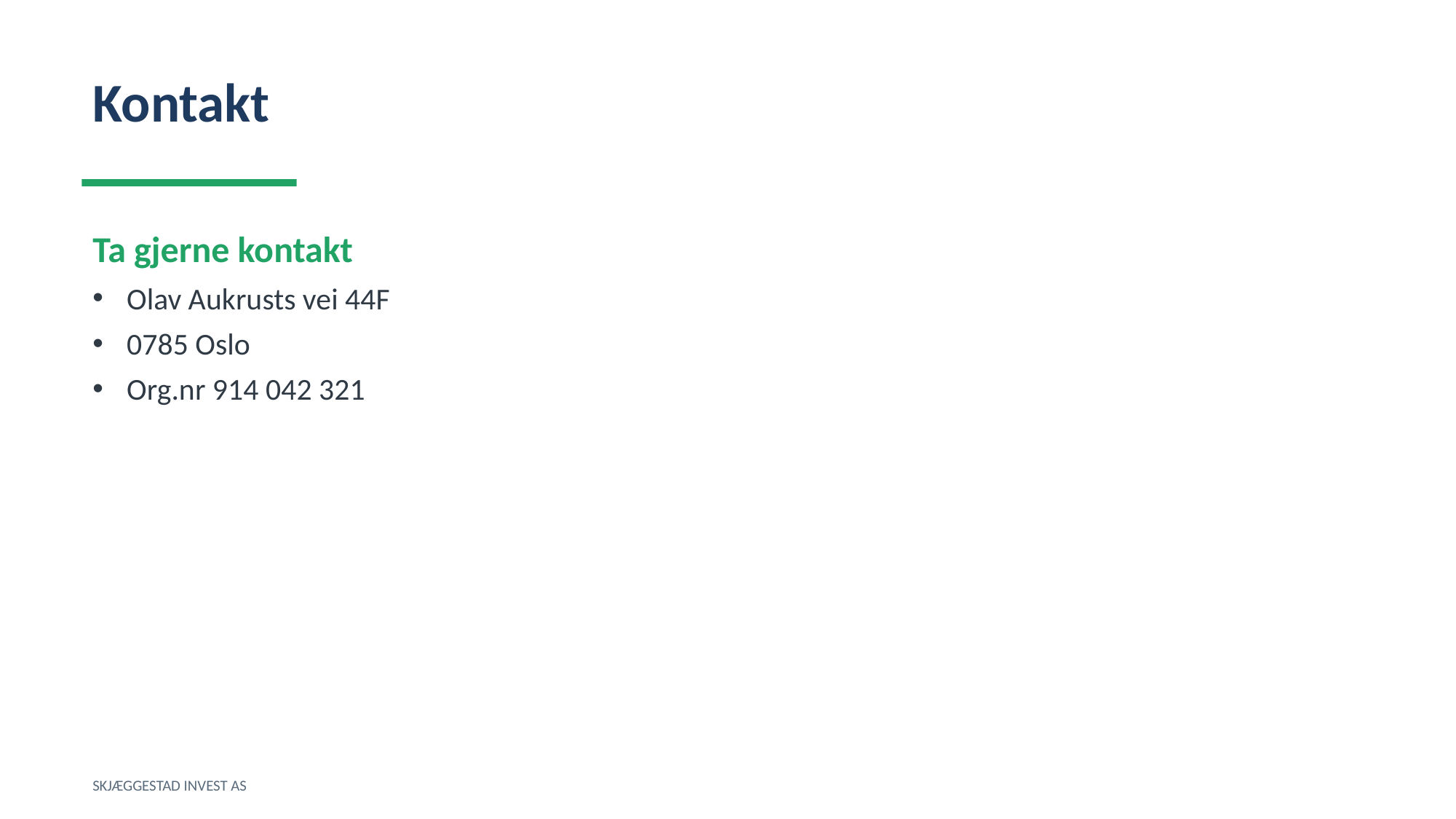

Kontakt

Ta gjerne kontakt
Olav Aukrusts vei 44F
0785 Oslo
Org.nr 914 042 321
SKJÆGGESTAD INVEST AS